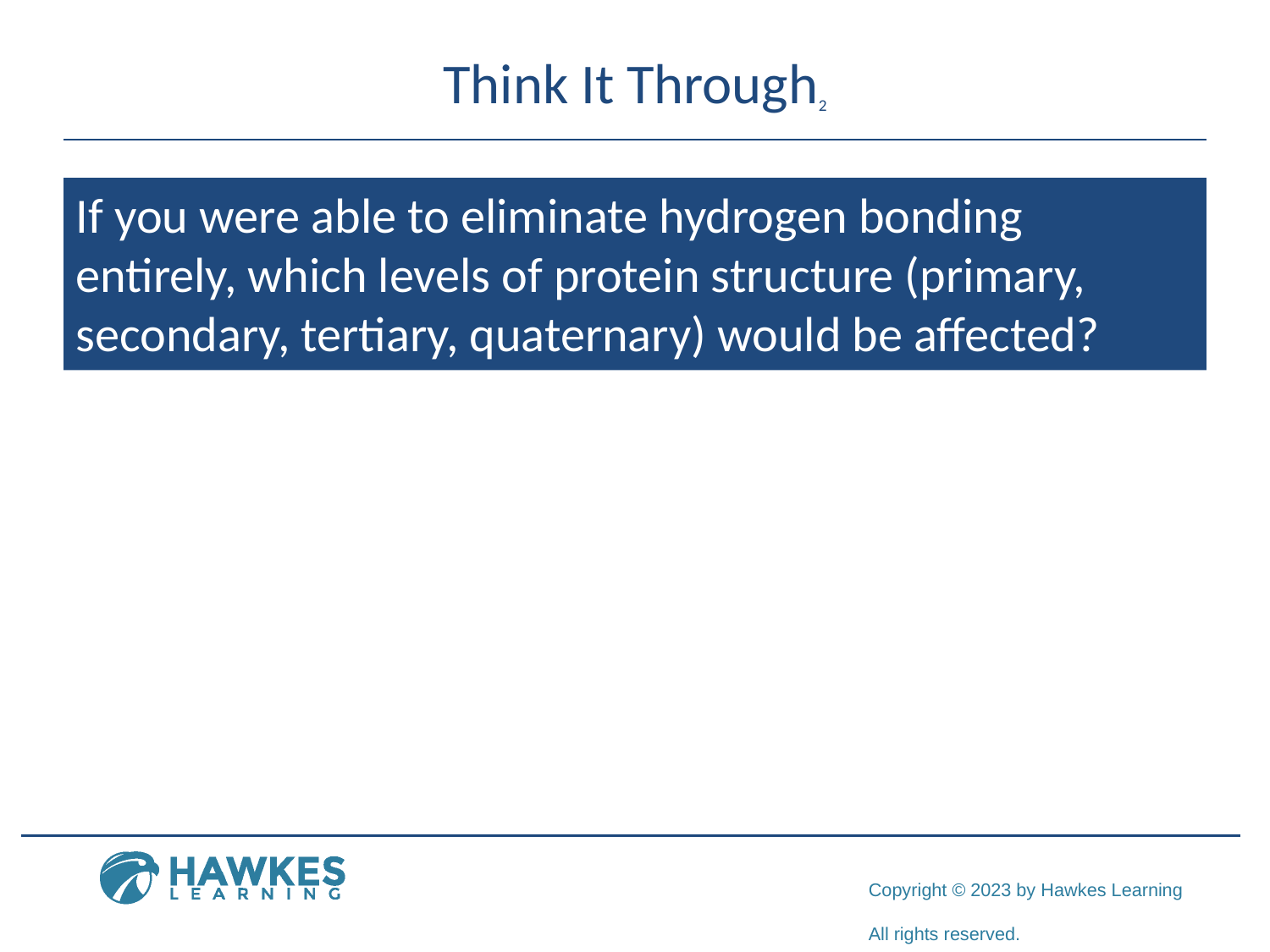

# Think It Through2
If you were able to eliminate hydrogen bonding entirely, which levels of protein structure (primary, secondary, tertiary, quaternary) would be affected?